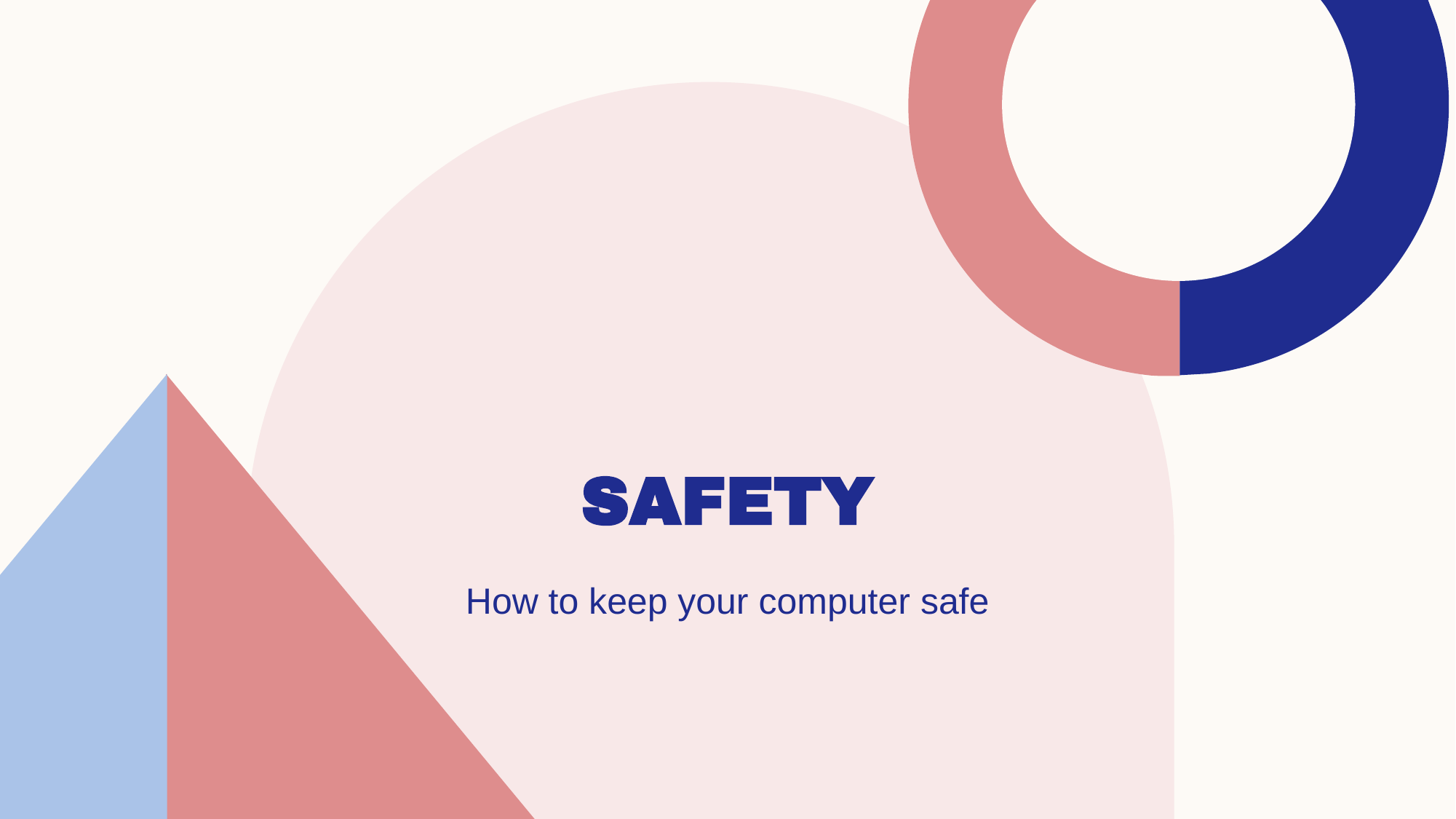

# safety
How to keep your computer safe